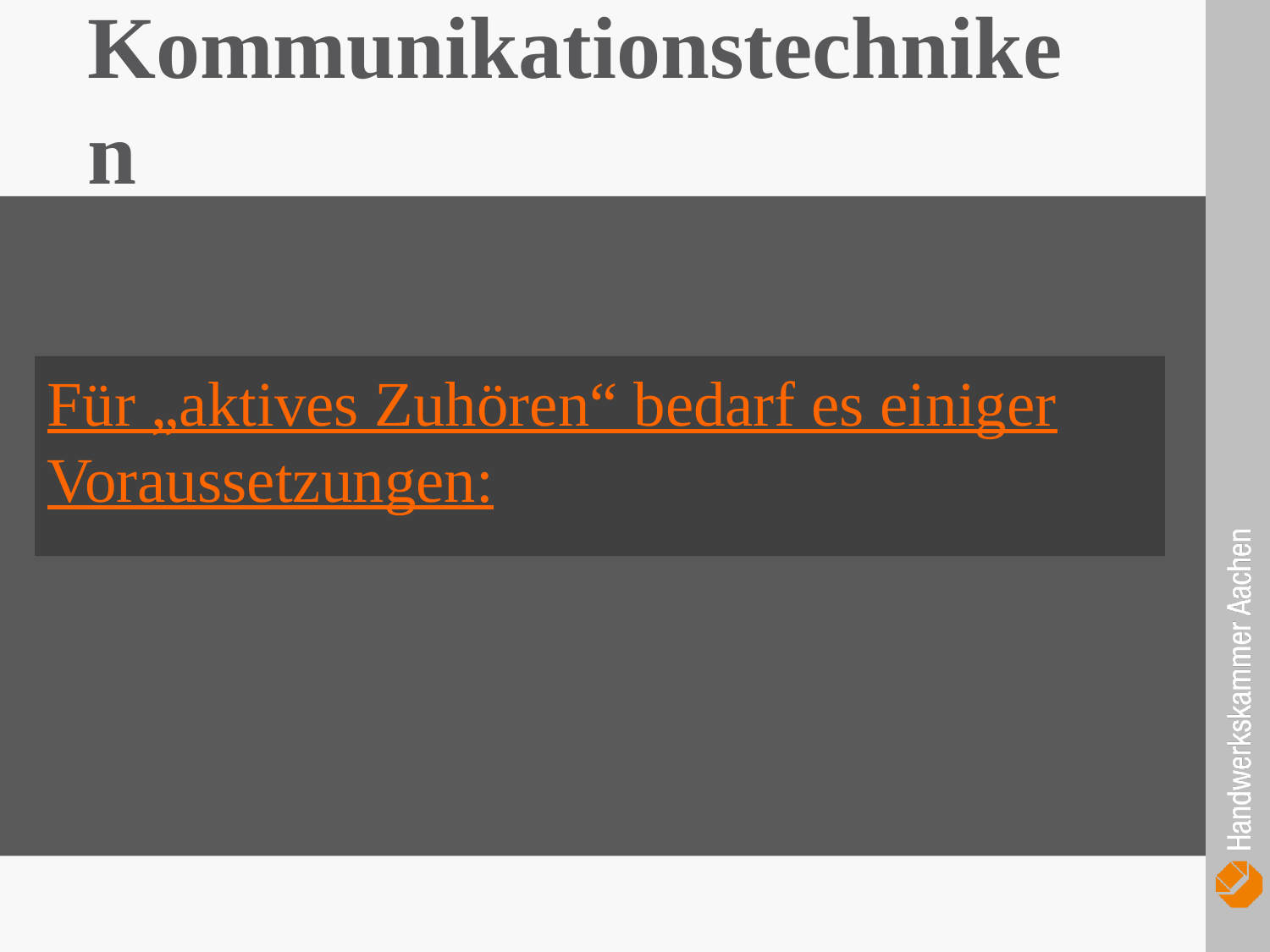

Kommunikationstechniken
Für „aktives Zuhören“ bedarf es einiger Voraussetzungen: